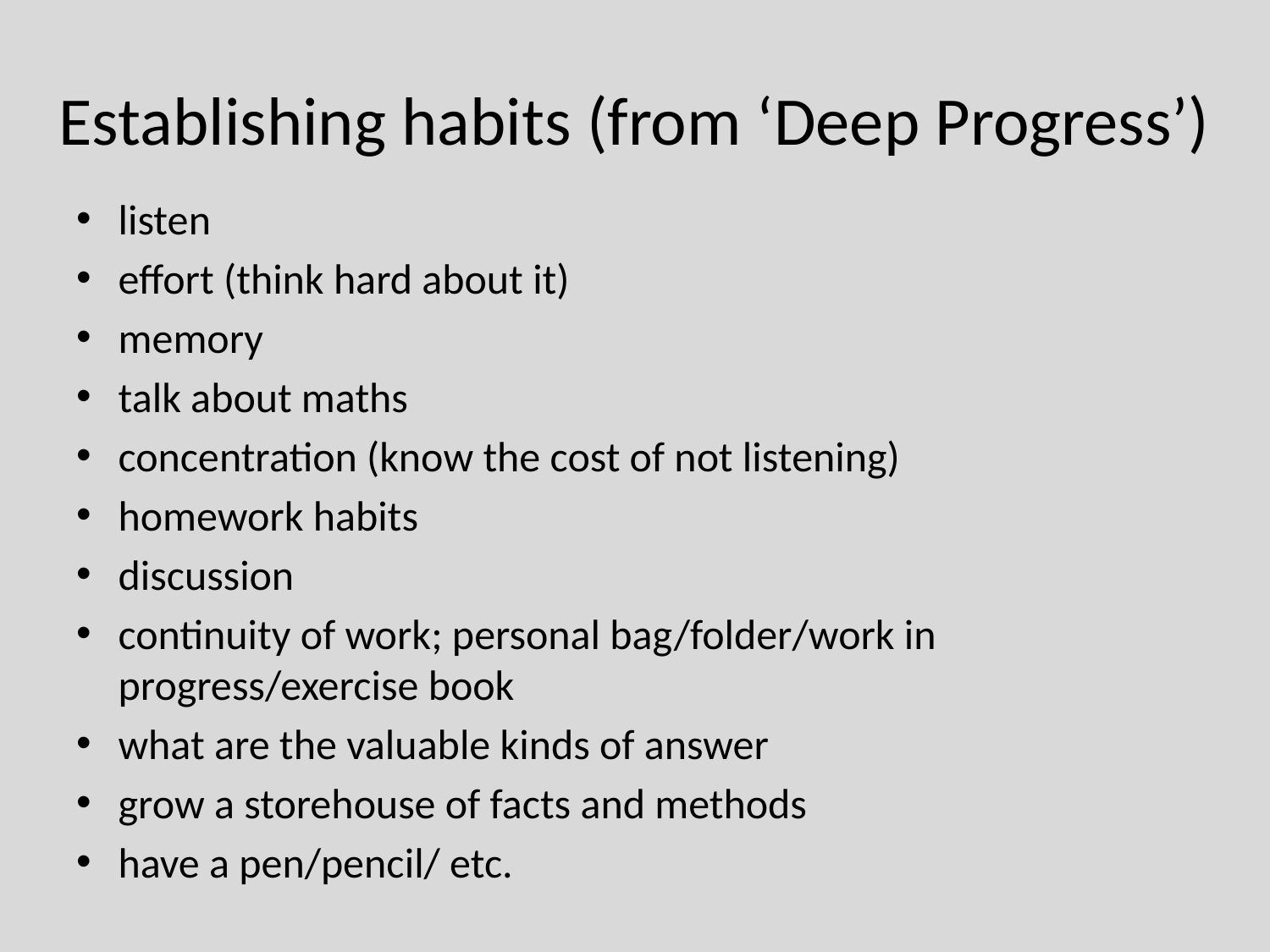

# Establishing habits (from ‘Deep Progress’)
listen
effort (think hard about it)
memory
talk about maths
concentration (know the cost of not listening)
homework habits
discussion
continuity of work; personal bag/folder/work in progress/exercise book
what are the valuable kinds of answer
grow a storehouse of facts and methods
have a pen/pencil/ etc.